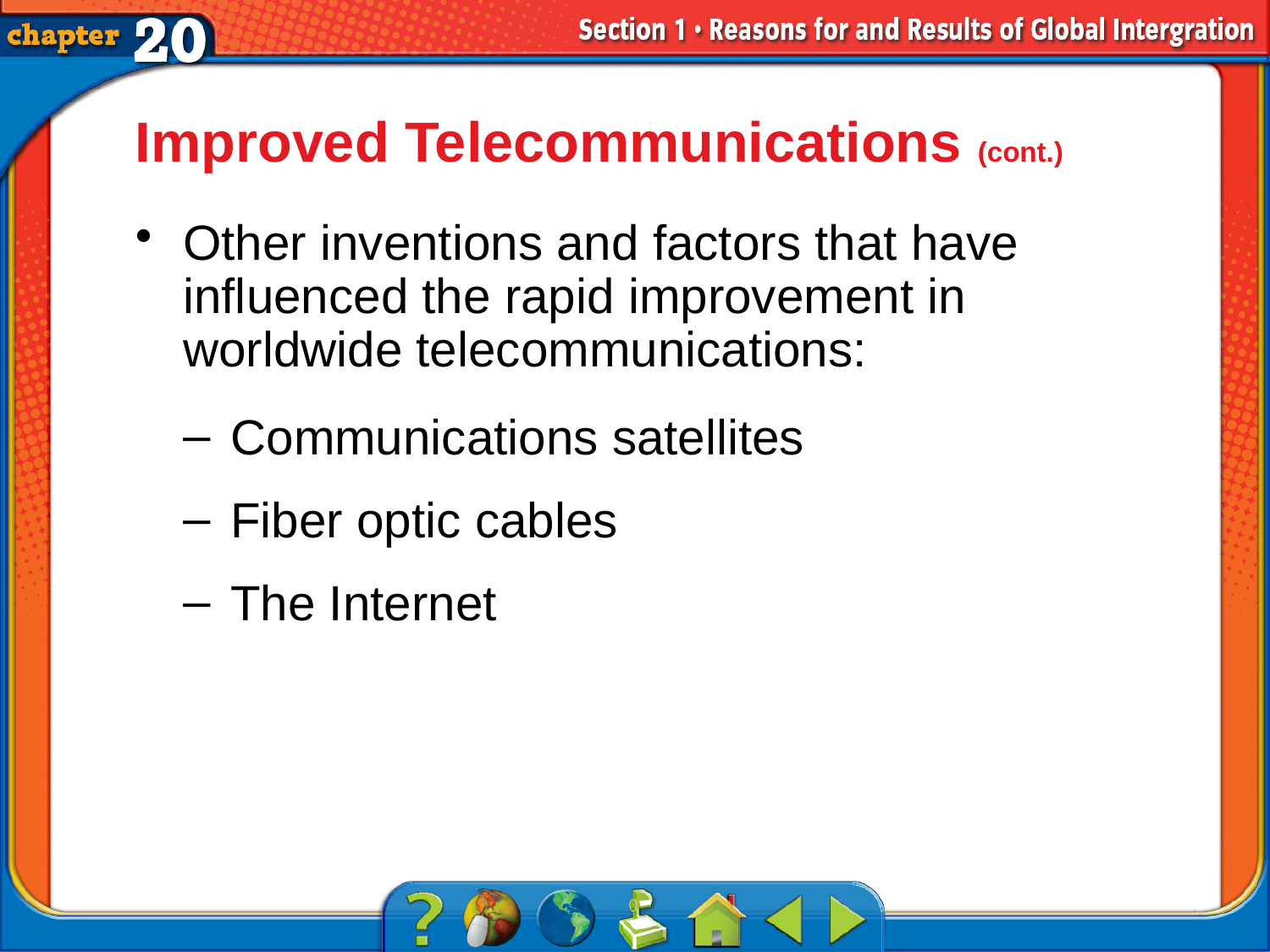

Improved Telecommunications (cont.)
Other inventions and factors that have influenced the rapid improvement in worldwide telecommunications:
Communications satellites
Fiber optic cables
The Internet
# Section 1